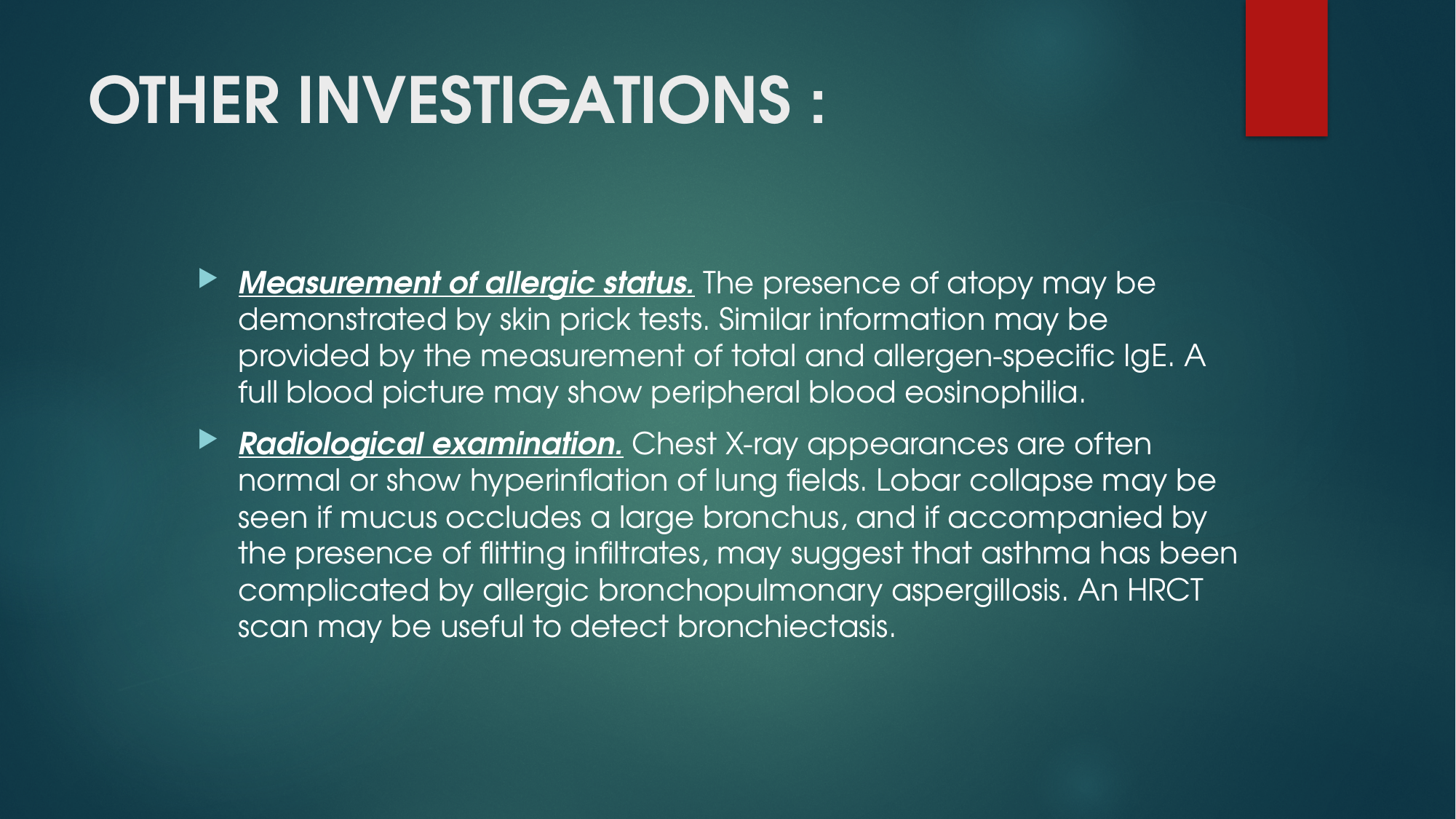

# OTHER INVESTIGATIONS :
Measurement of allergic status. The presence of atopy may be demonstrated by skin prick tests. Similar information may be provided by the measurement of total and allergen-specific IgE. A full blood picture may show peripheral blood eosinophilia.
Radiological examination. Chest X-ray appearances are often normal or show hyperinflation of lung fields. Lobar collapse may be seen if mucus occludes a large bronchus, and if accompanied by the presence of flitting infiltrates, may suggest that asthma has been complicated by allergic bronchopulmonary aspergillosis. An HRCT scan may be useful to detect bronchiectasis.